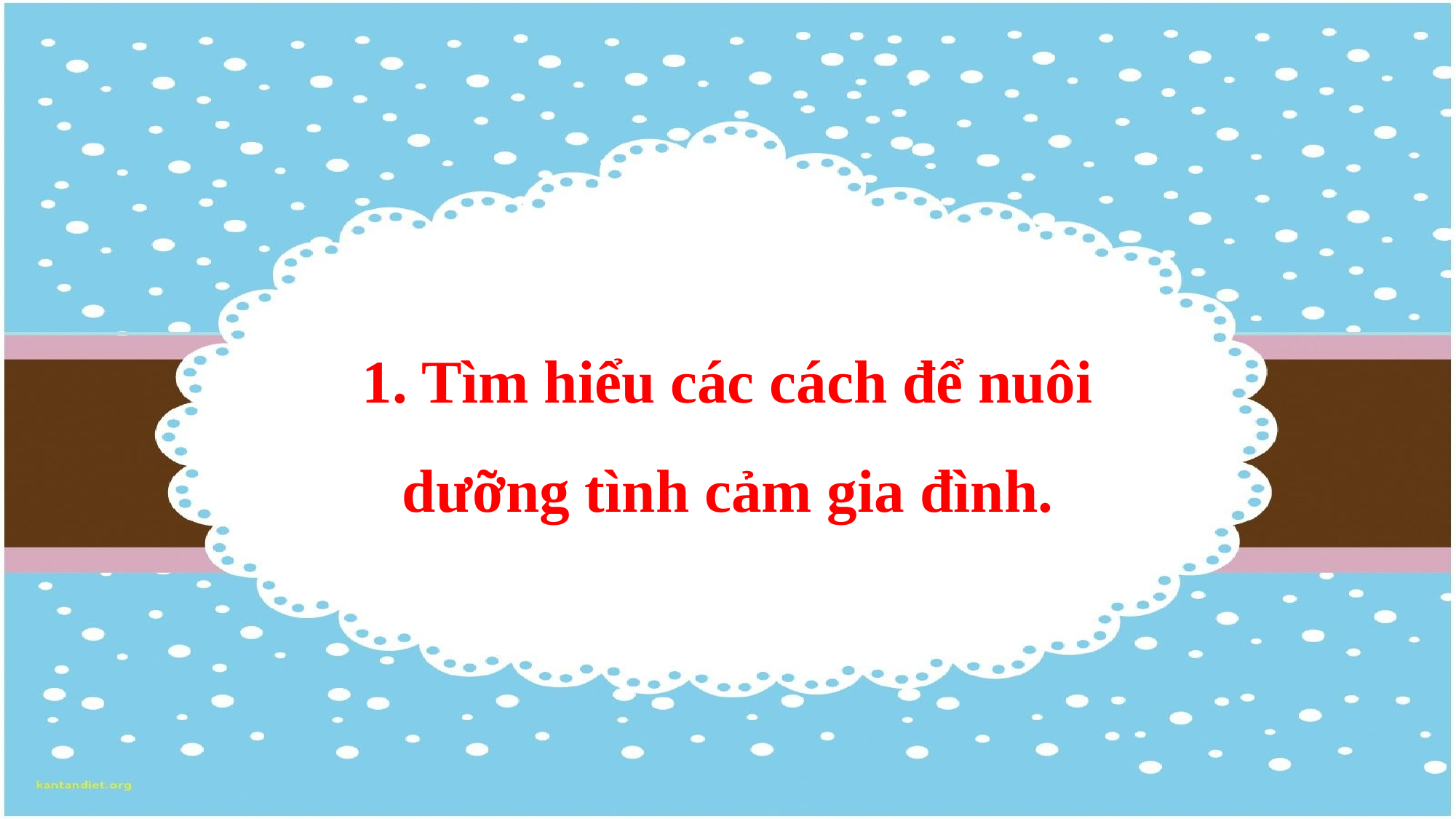

1. Tìm hiểu các cách để nuôi dưỡng tình cảm gia đình.